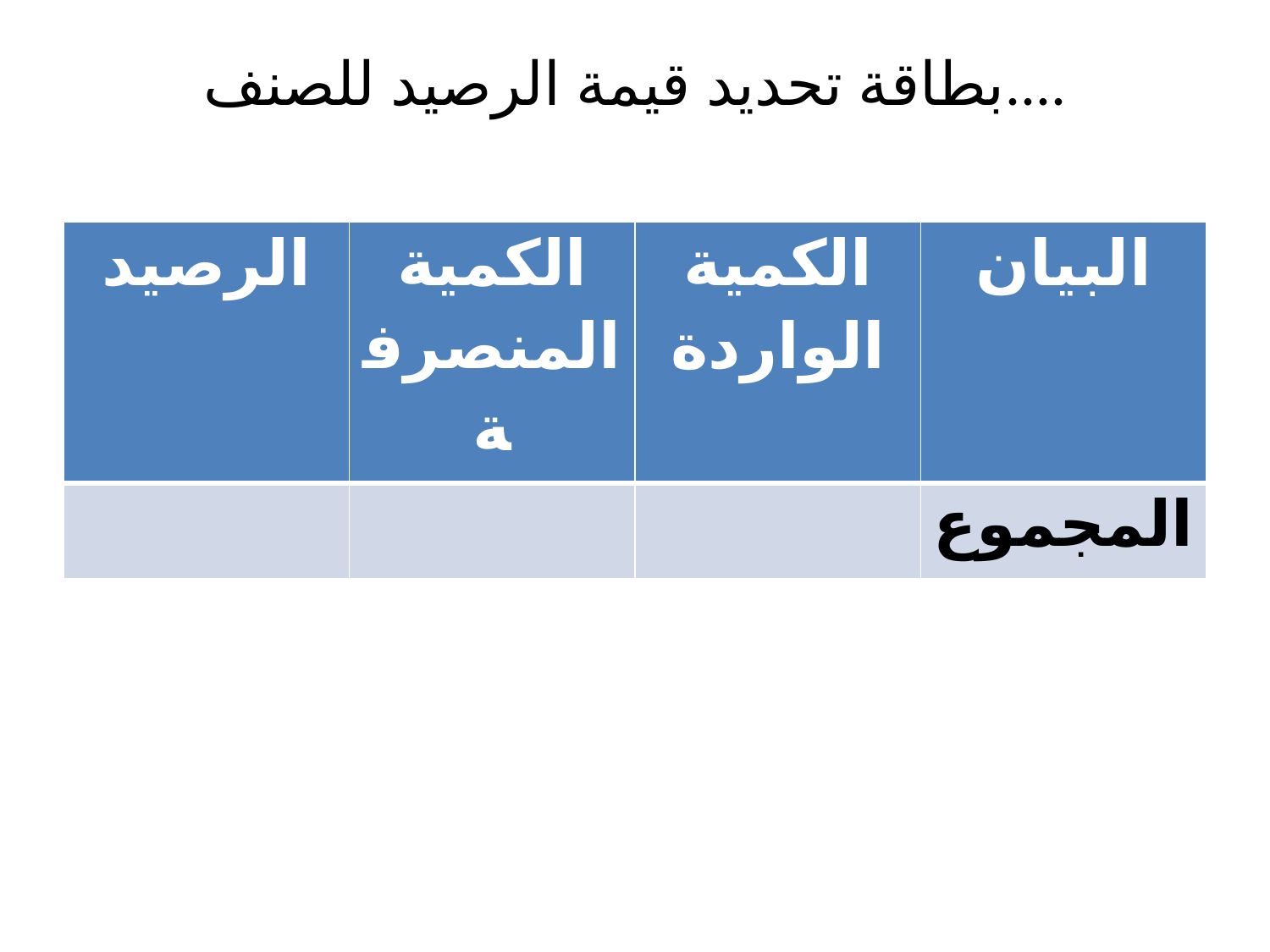

# بطاقة تحديد قيمة الرصيد للصنف....
| الرصيد | الكمية المنصرفة | الكمية الواردة | البيان |
| --- | --- | --- | --- |
|  |  |  | المجموع |